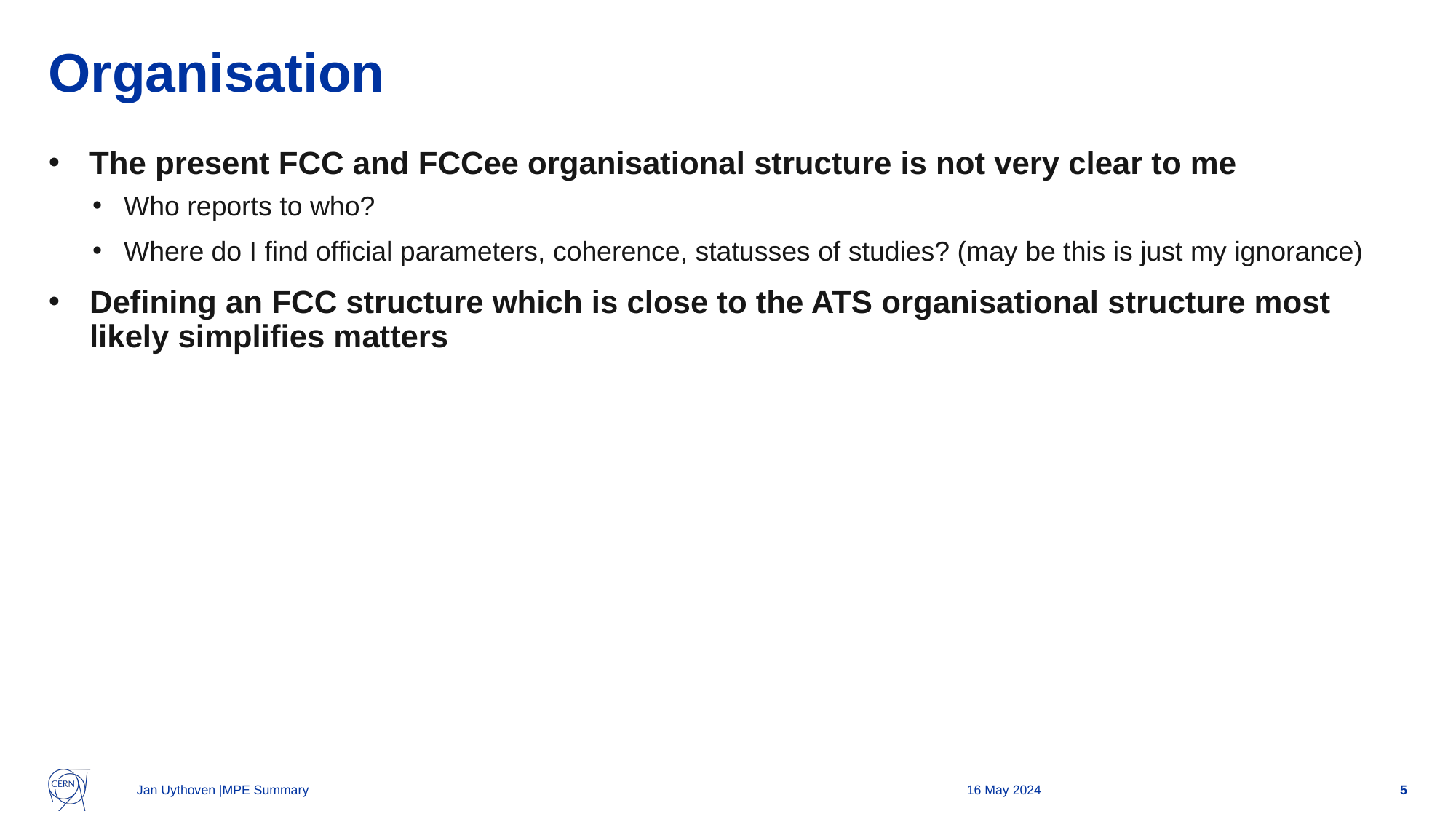

# Organisation
The present FCC and FCCee organisational structure is not very clear to me
Who reports to who?
Where do I find official parameters, coherence, statusses of studies? (may be this is just my ignorance)
Defining an FCC structure which is close to the ATS organisational structure most likely simplifies matters
Jan Uythoven |MPE Summary
16 May 2024
5